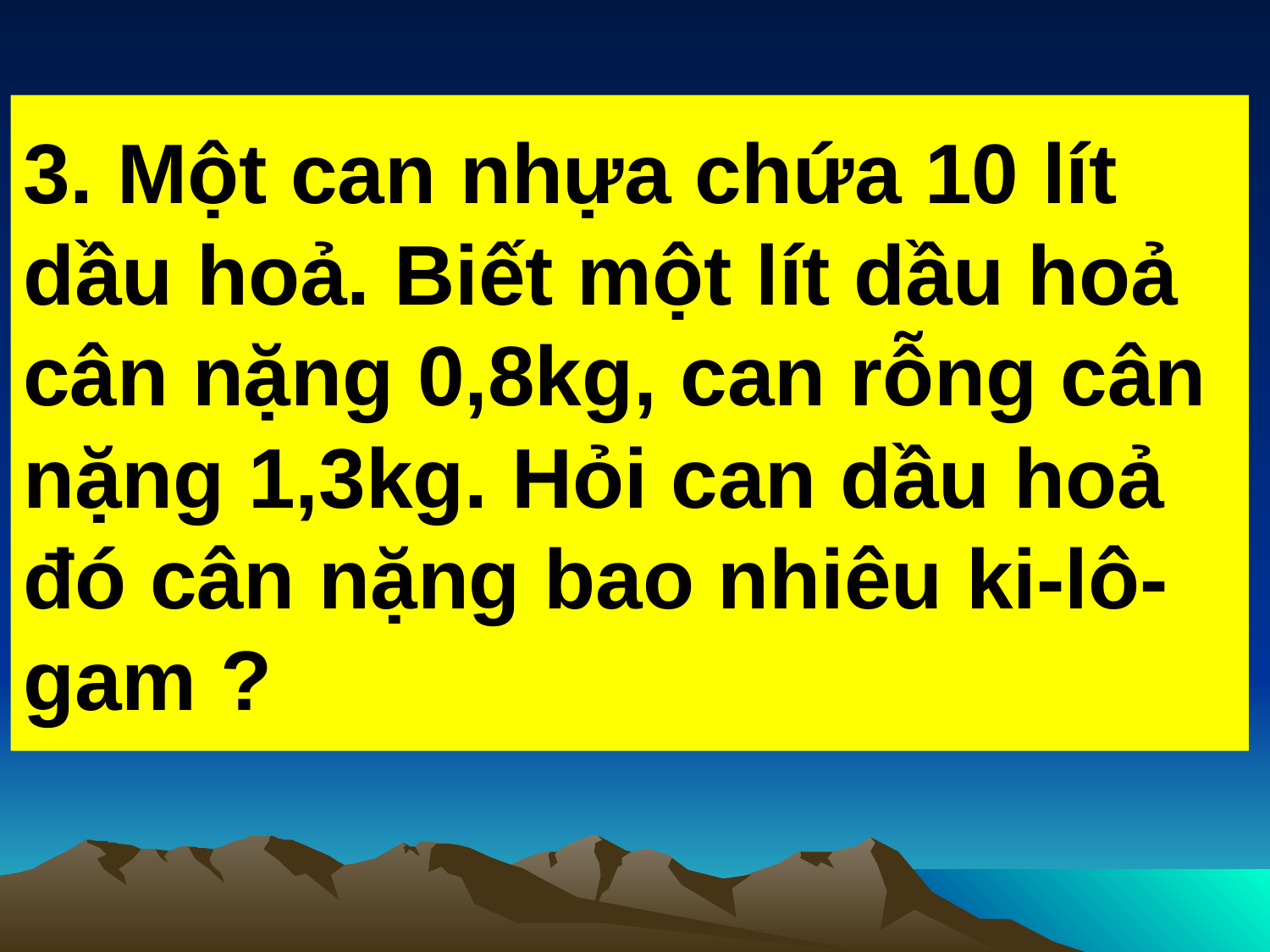

# 3. Một can nhựa chứa 10 lít dầu hoả. Biết một lít dầu hoả cân nặng 0,8kg, can rỗng cân nặng 1,3kg. Hỏi can dầu hoả đó cân nặng bao nhiêu ki-lô-gam ?